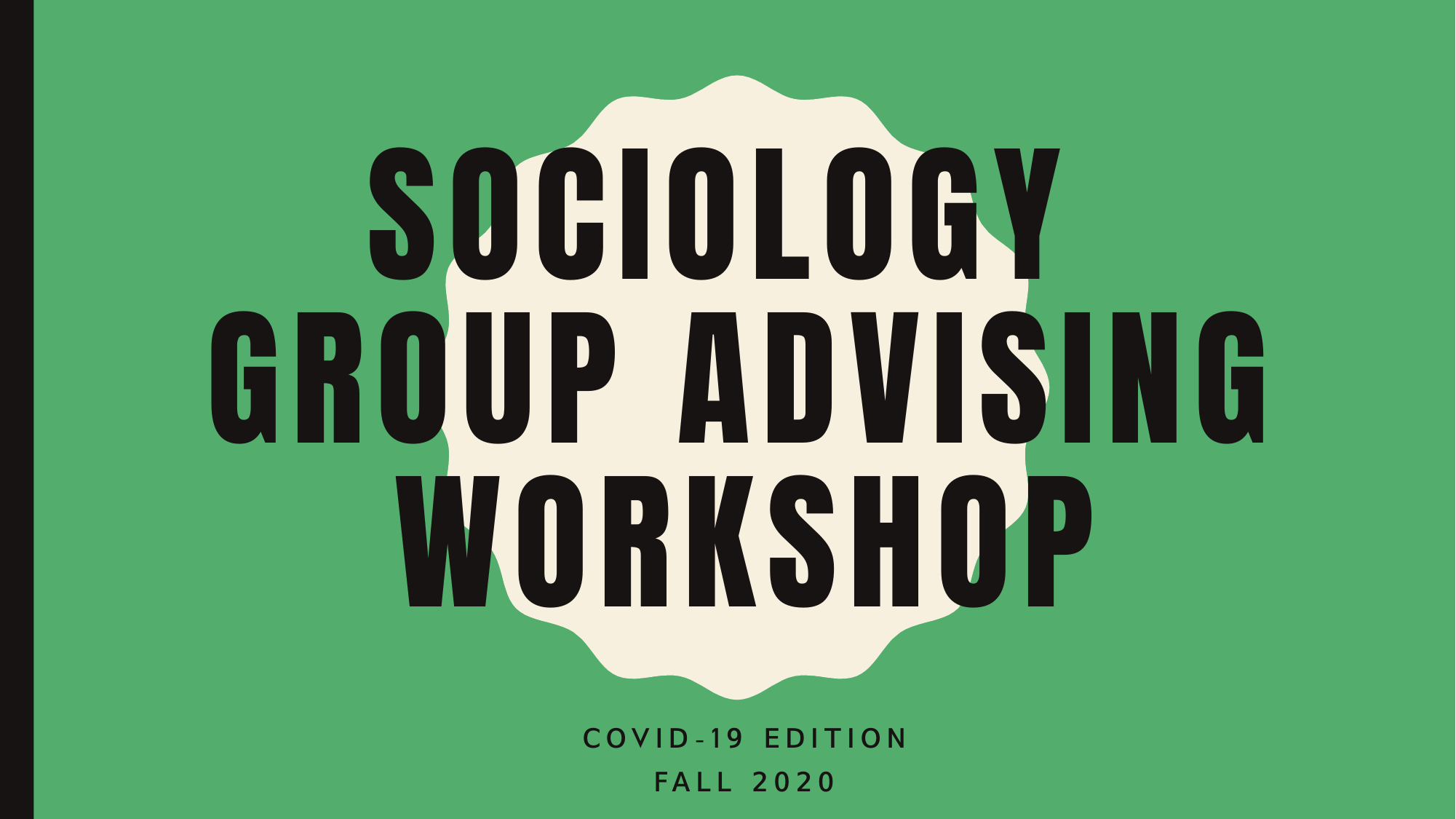

# Sociology Group Advising Workshop
Covid-19 edition
fall 2020